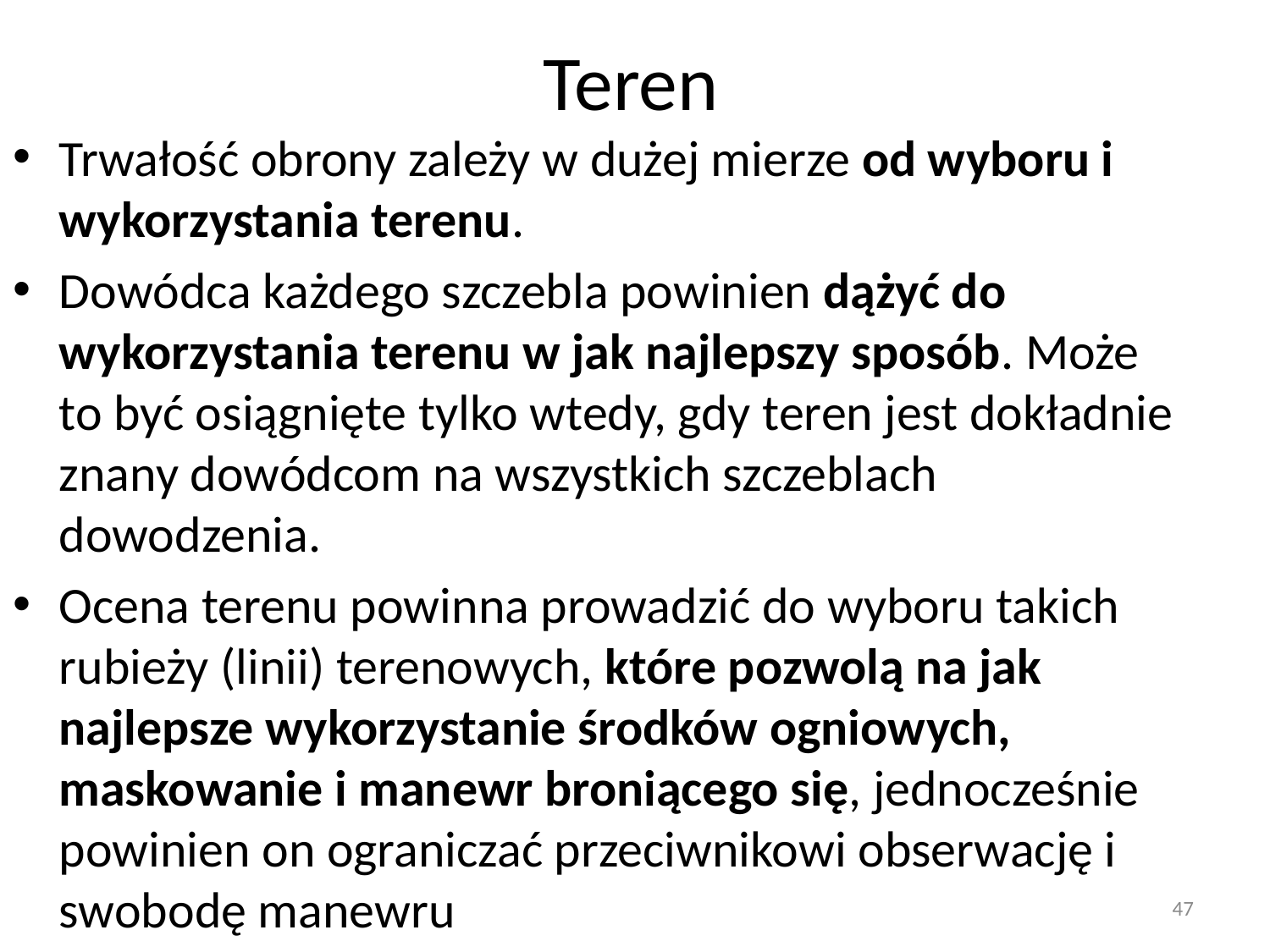

# Teren
Trwałość obrony zależy w dużej mierze od wyboru i wykorzystania terenu.
Dowódca każdego szczebla powinien dążyć do wykorzystania terenu w jak najlepszy sposób. Może to być osiągnięte tylko wtedy, gdy teren jest dokładnie znany dowódcom na wszystkich szczeblach dowodzenia.
Ocena terenu powinna prowadzić do wyboru takich rubieży (linii) terenowych, które pozwolą na jak najlepsze wykorzystanie środków ogniowych, maskowanie i manewr broniącego się, jednocześnie powinien on ograniczać przeciwnikowi obserwację i swobodę manewru
47